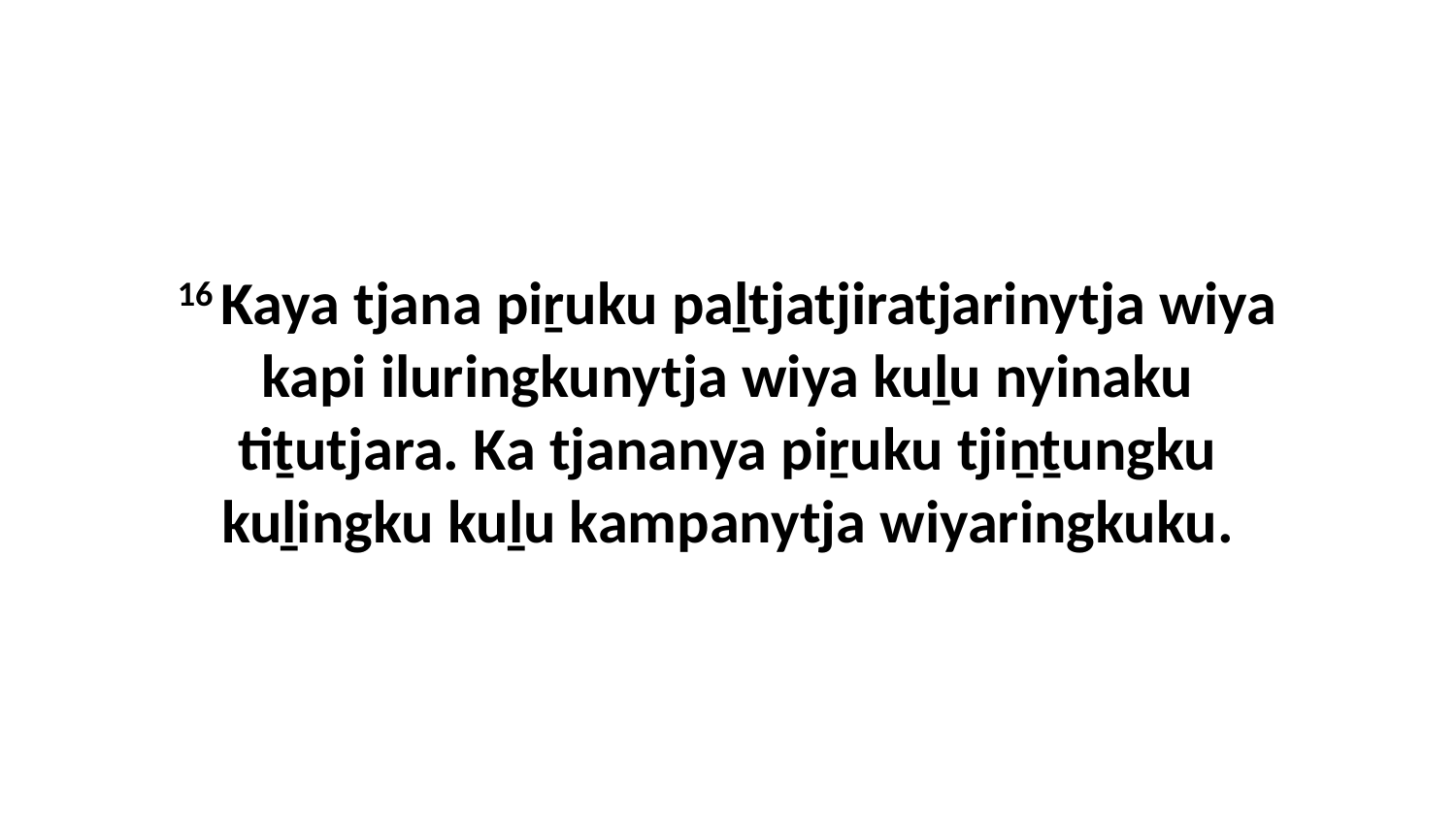

16 Kaya tjana piṟuku paḻtjatjiratjarinytja wiya kapi iluringkunytja wiya kuḻu nyinaku tiṯutjara. Ka tjananya piṟuku tjiṉṯungku kuḻingku kuḻu kampanytja wiyaringkuku.